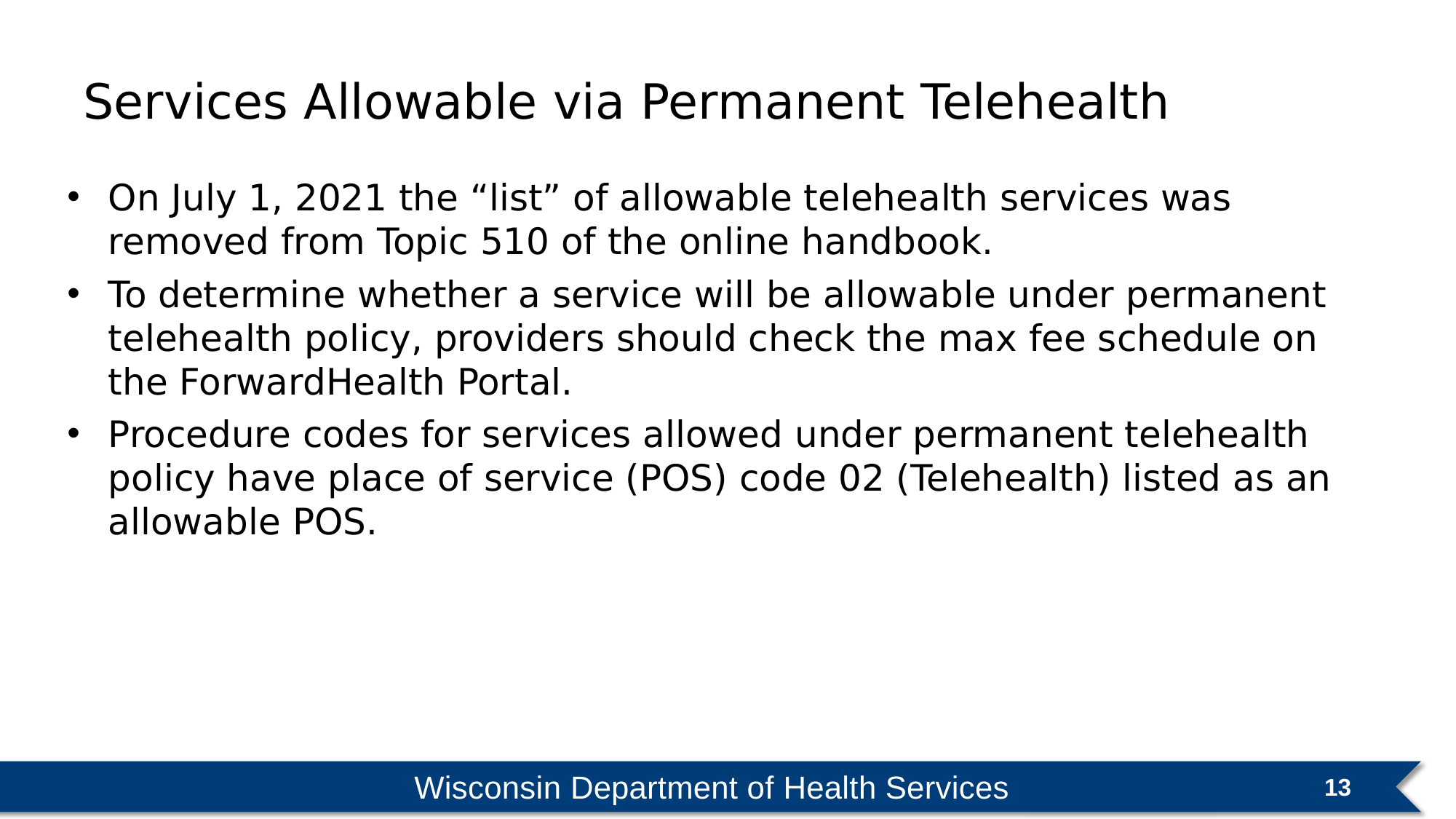

Services Allowable via Permanent Telehealth
On July 1, 2021 the “list” of allowable telehealth services was removed from Topic 510 of the online handbook.
To determine whether a service will be allowable under permanent telehealth policy, providers should check the max fee schedule on the ForwardHealth Portal.
Procedure codes for services allowed under permanent telehealth policy have place of service (POS) code 02 (Telehealth) listed as an allowable POS.

Wisconsin Department of Health Services
13